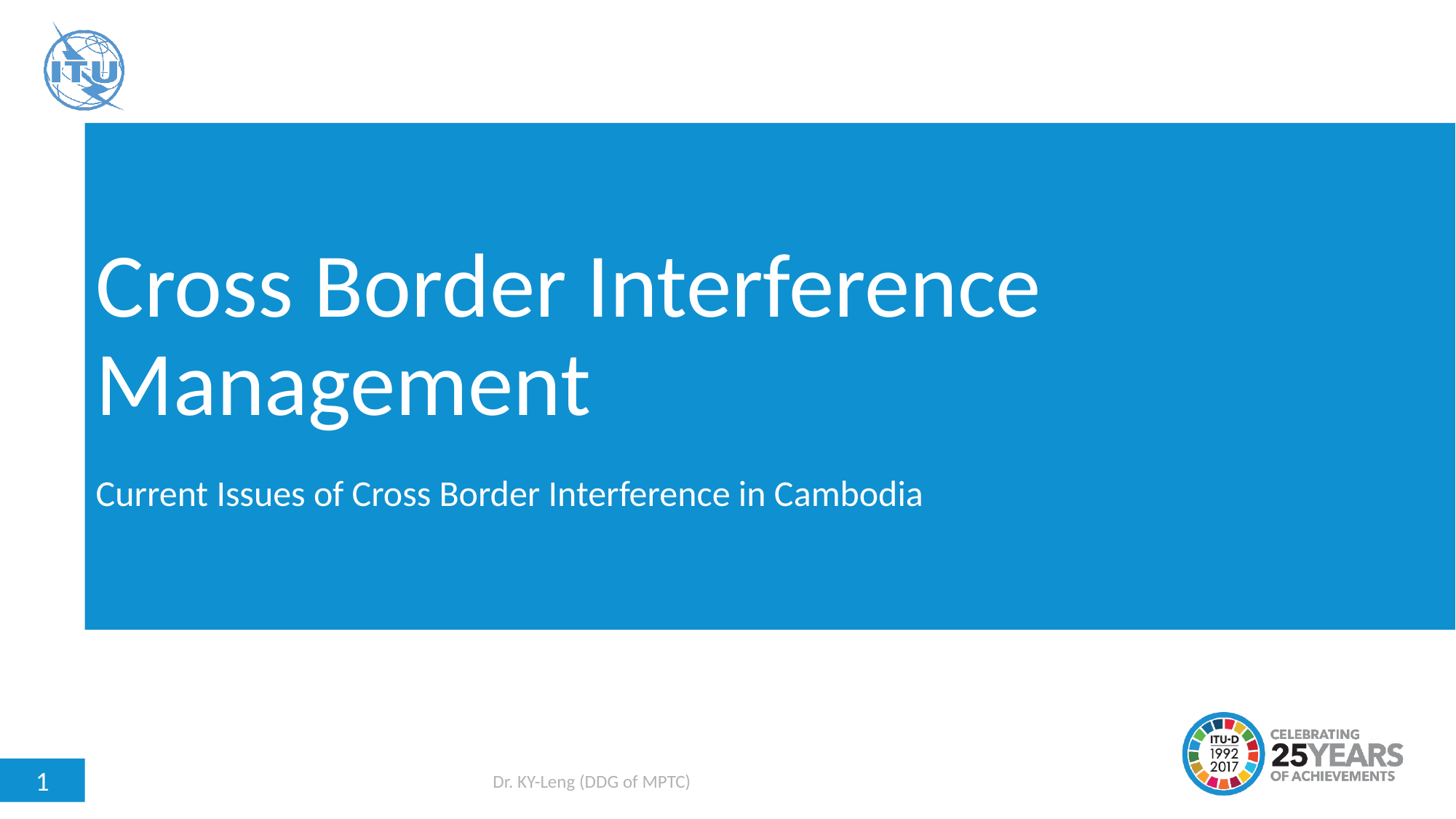

# Cross Border Interference Management Current Issues of Cross Border Interference in Cambodia
1
Dr. KY-Leng (DDG of MPTC)